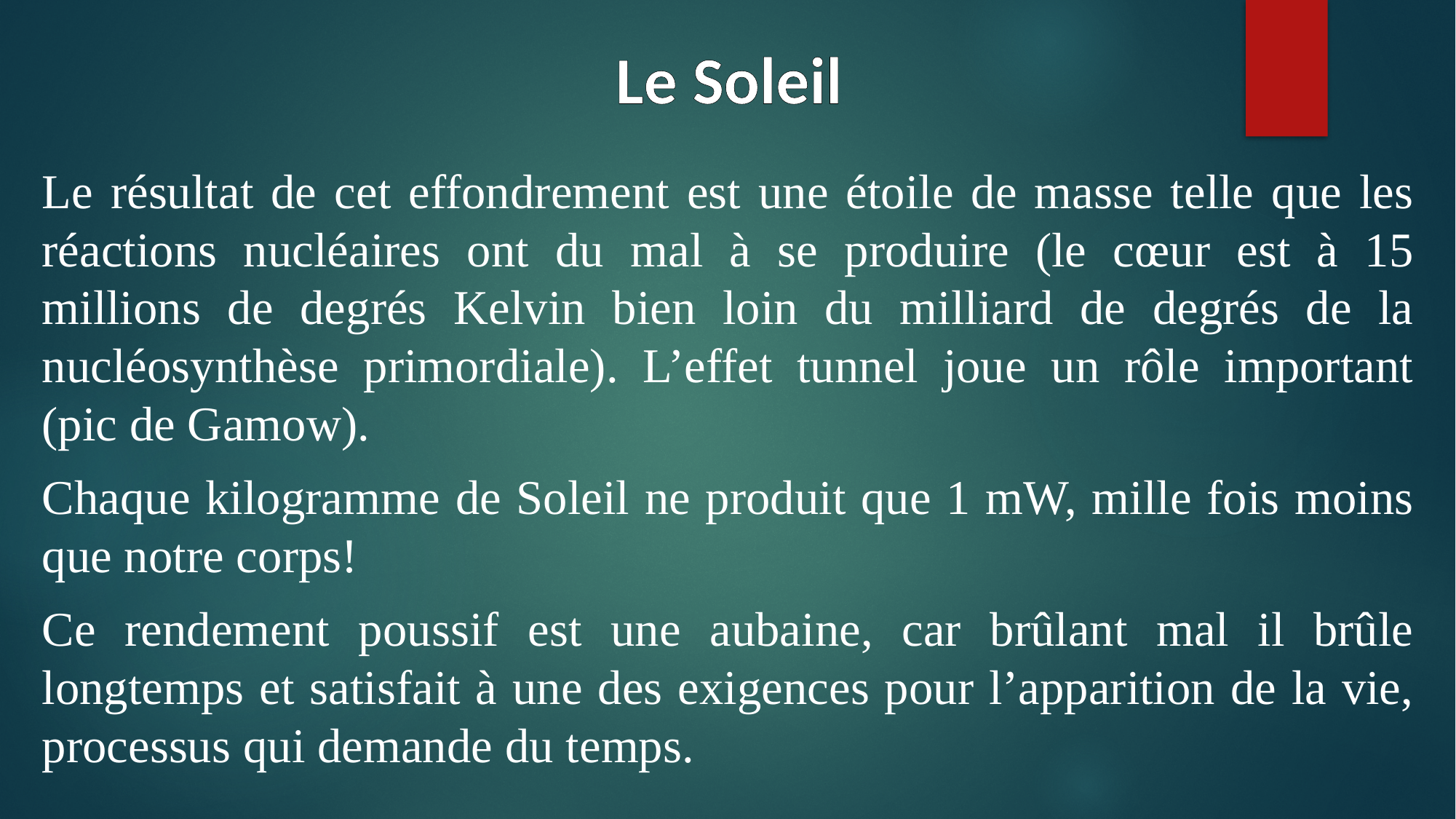

# Le Soleil
Le résultat de cet effondrement est une étoile de masse telle que les réactions nucléaires ont du mal à se produire (le cœur est à 15 millions de degrés Kelvin bien loin du milliard de degrés de la nucléosynthèse primordiale). L’effet tunnel joue un rôle important (pic de Gamow).
Chaque kilogramme de Soleil ne produit que 1 mW, mille fois moins que notre corps!
Ce rendement poussif est une aubaine, car brûlant mal il brûle longtemps et satisfait à une des exigences pour l’apparition de la vie, processus qui demande du temps.